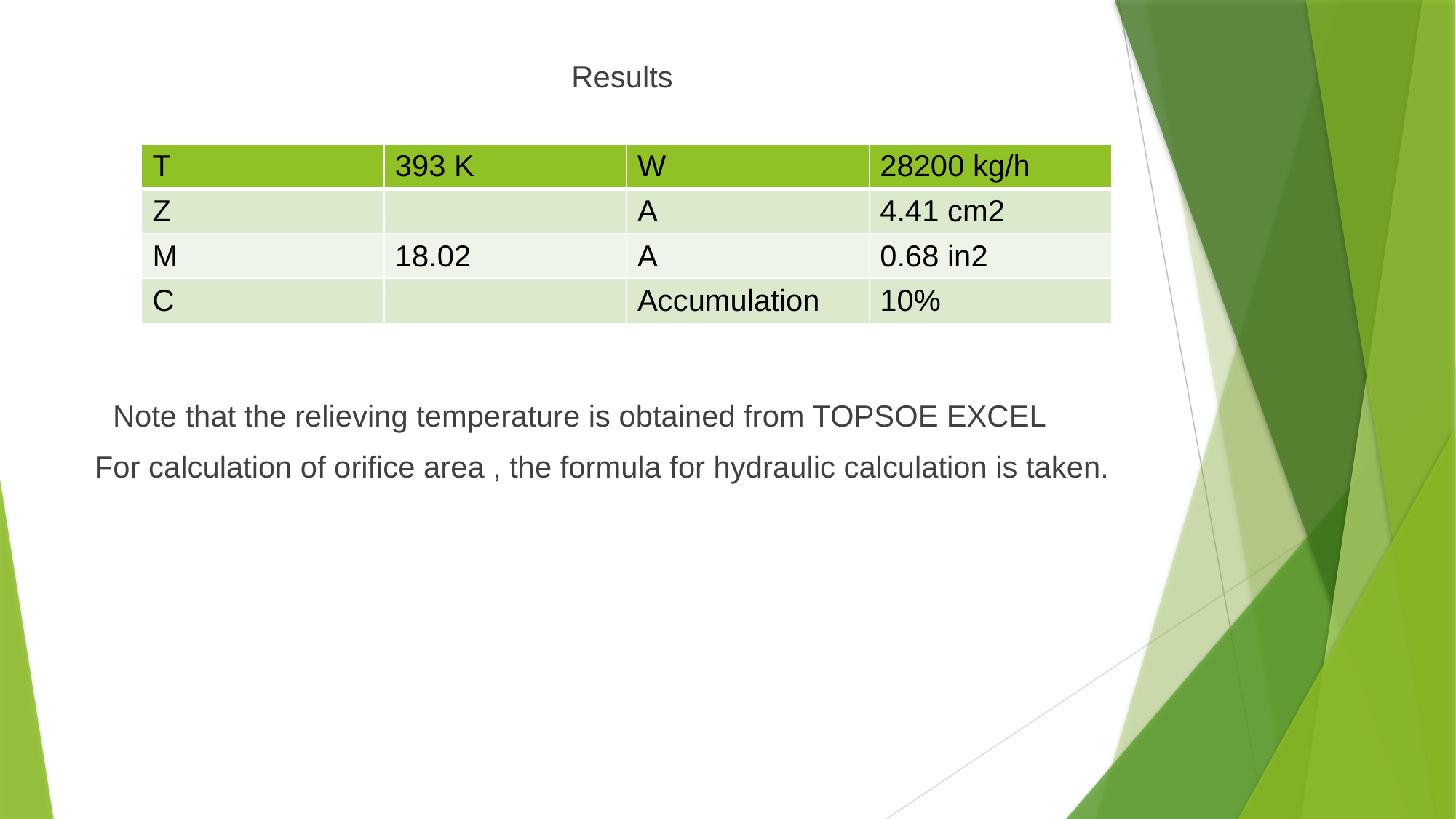

Results

              Note that the relieving temperature is obtained from TOPSOE EXCEL
          For calculation of orifice area , the formula for hydraulic calculation is taken.

| T | 393 K | W | 28200 kg/h |
| --- | --- | --- | --- |
| Z |  | A | 4.41 cm2 |
| M | 18.02 | A | 0.68 in2 |
| C |  | Accumulation | 10% |